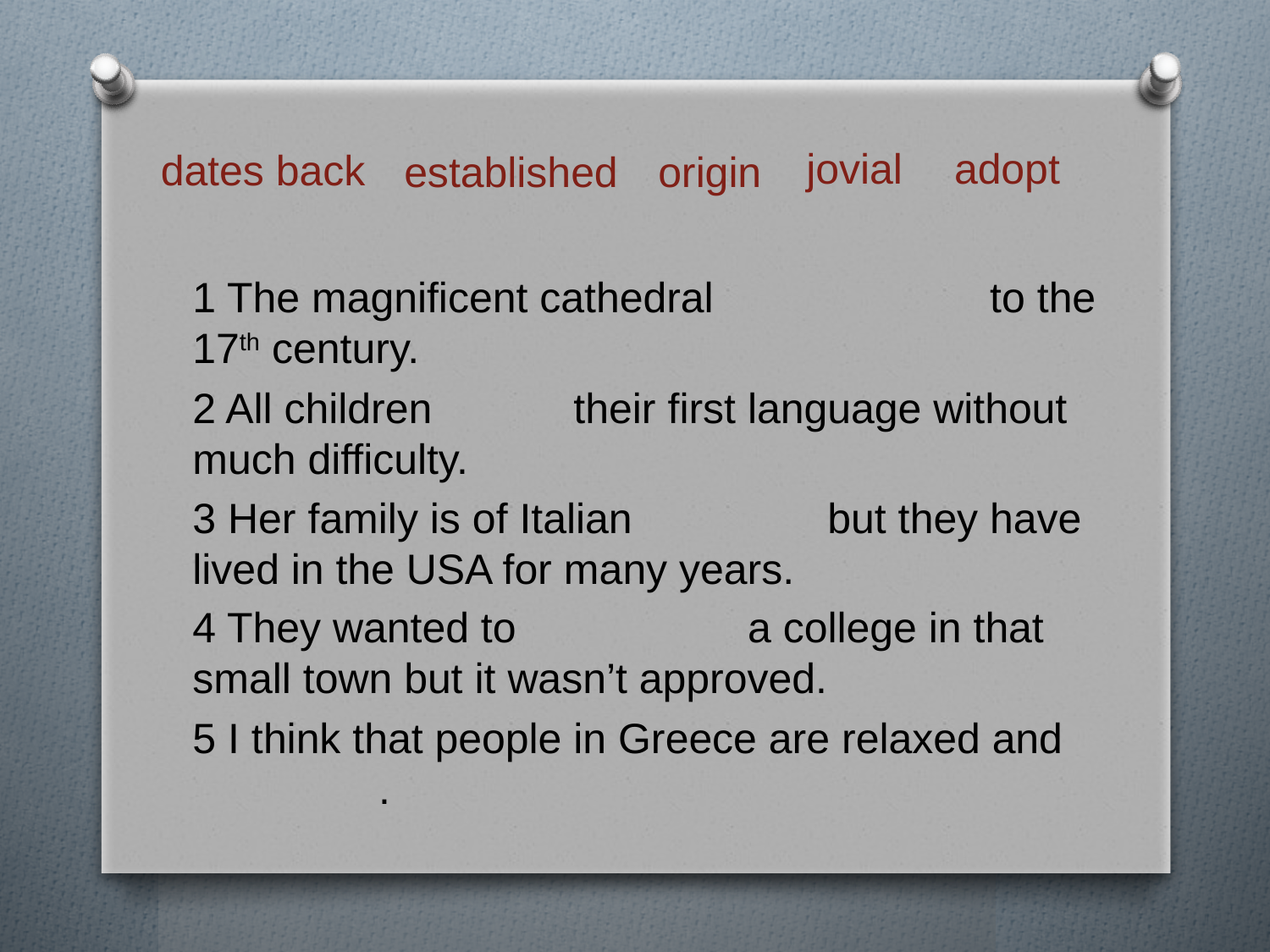

adopt
jovial
dates back
established
origin
1 The magnificent cathedral 		   to the 17th century.
2 All children 		their first language without much difficulty.
3 Her family is of Italian 		but they have lived in the USA for many years.
4 They wanted to		    a college in that small town but it wasn’t approved.
5 I think that people in Greece are relaxed and 		     .